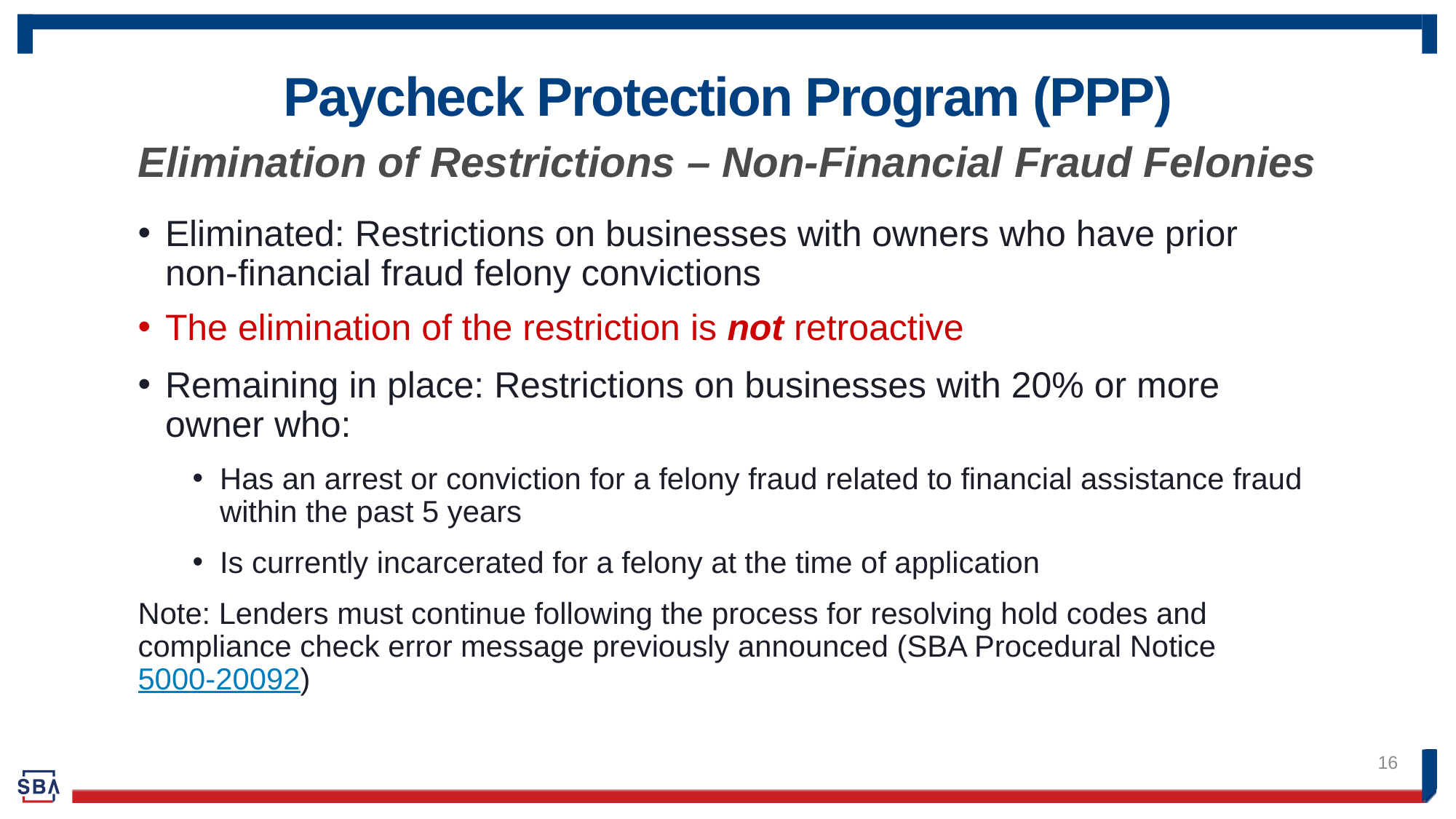

# Paycheck Protection Program (PPP)
Elimination of Restrictions – Non-Financial Fraud Felonies
Eliminated: Restrictions on businesses with owners who have prior non-financial fraud felony convictions
The elimination of the restriction is not retroactive
Remaining in place: Restrictions on businesses with 20% or more owner who:
Has an arrest or conviction for a felony fraud related to financial assistance fraud within the past 5 years
Is currently incarcerated for a felony at the time of application
Note: Lenders must continue following the process for resolving hold codes and compliance check error message previously announced (SBA Procedural Notice 5000-20092)
16